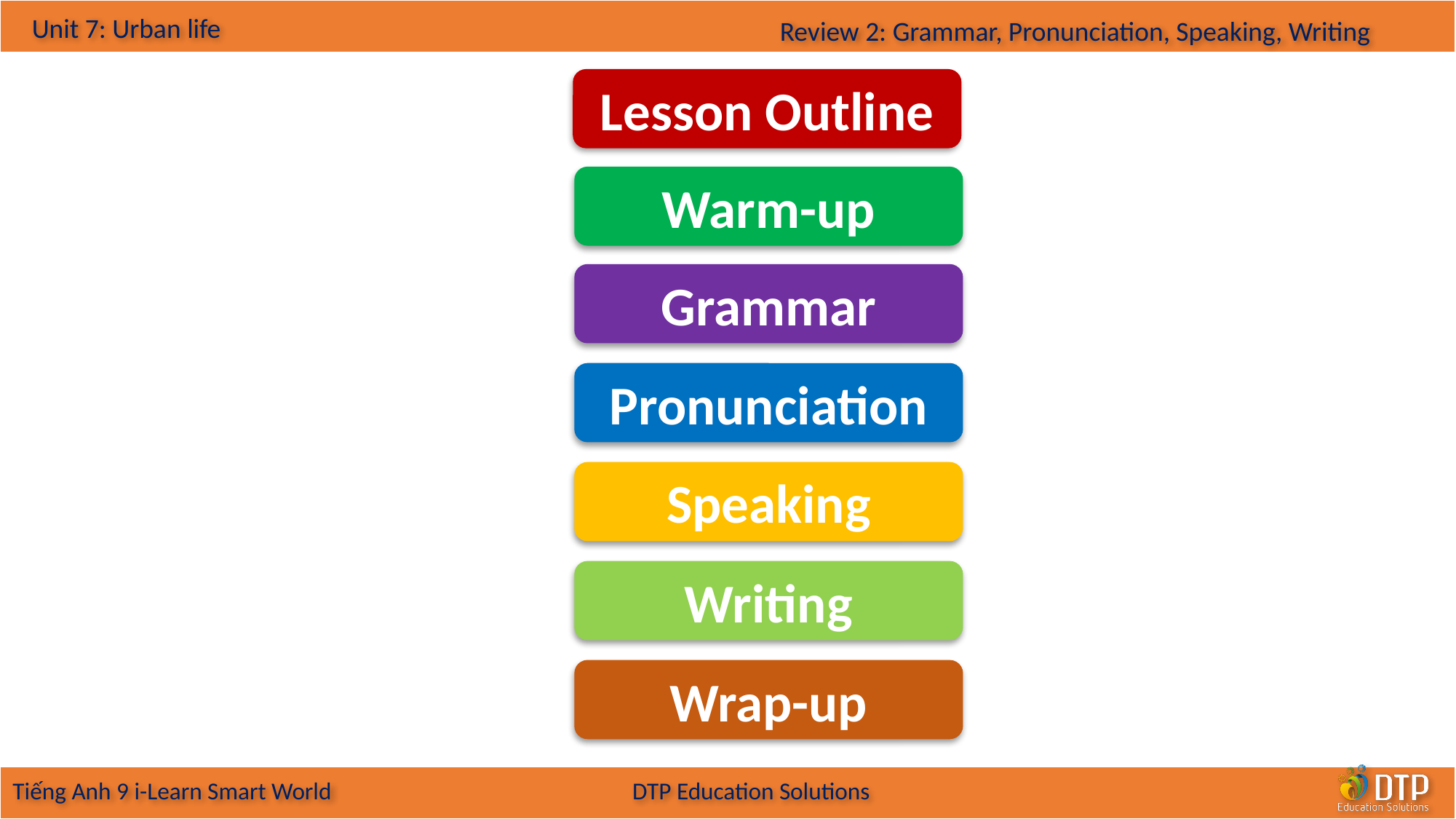

Lesson Outline
Warm-up
Grammar
Pronunciation
Speaking
Writing
Wrap-up